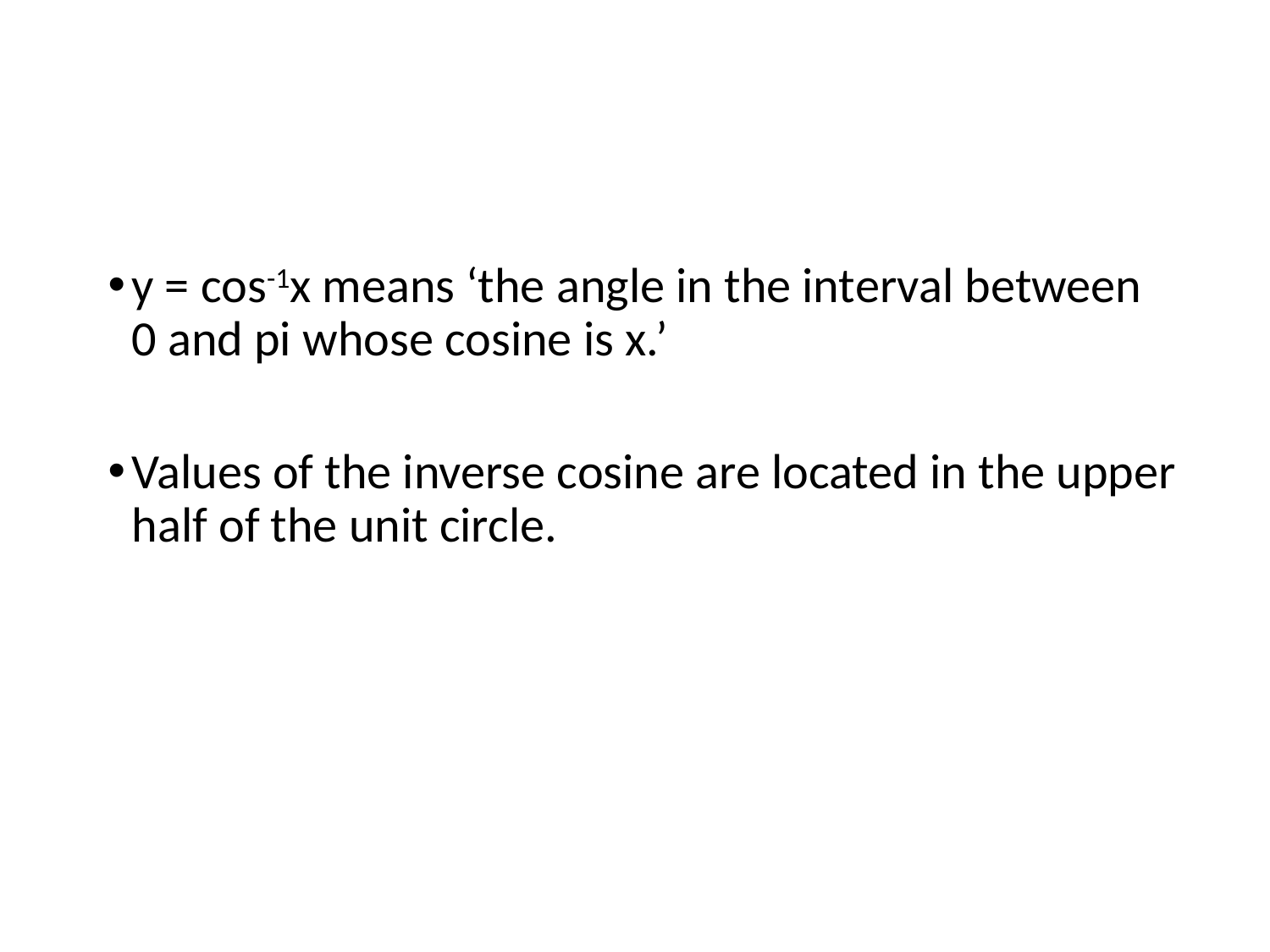

y = cos-1x means ‘the angle in the interval between 0 and pi whose cosine is x.’

Values of the inverse cosine are located in the upper half of the unit circle.